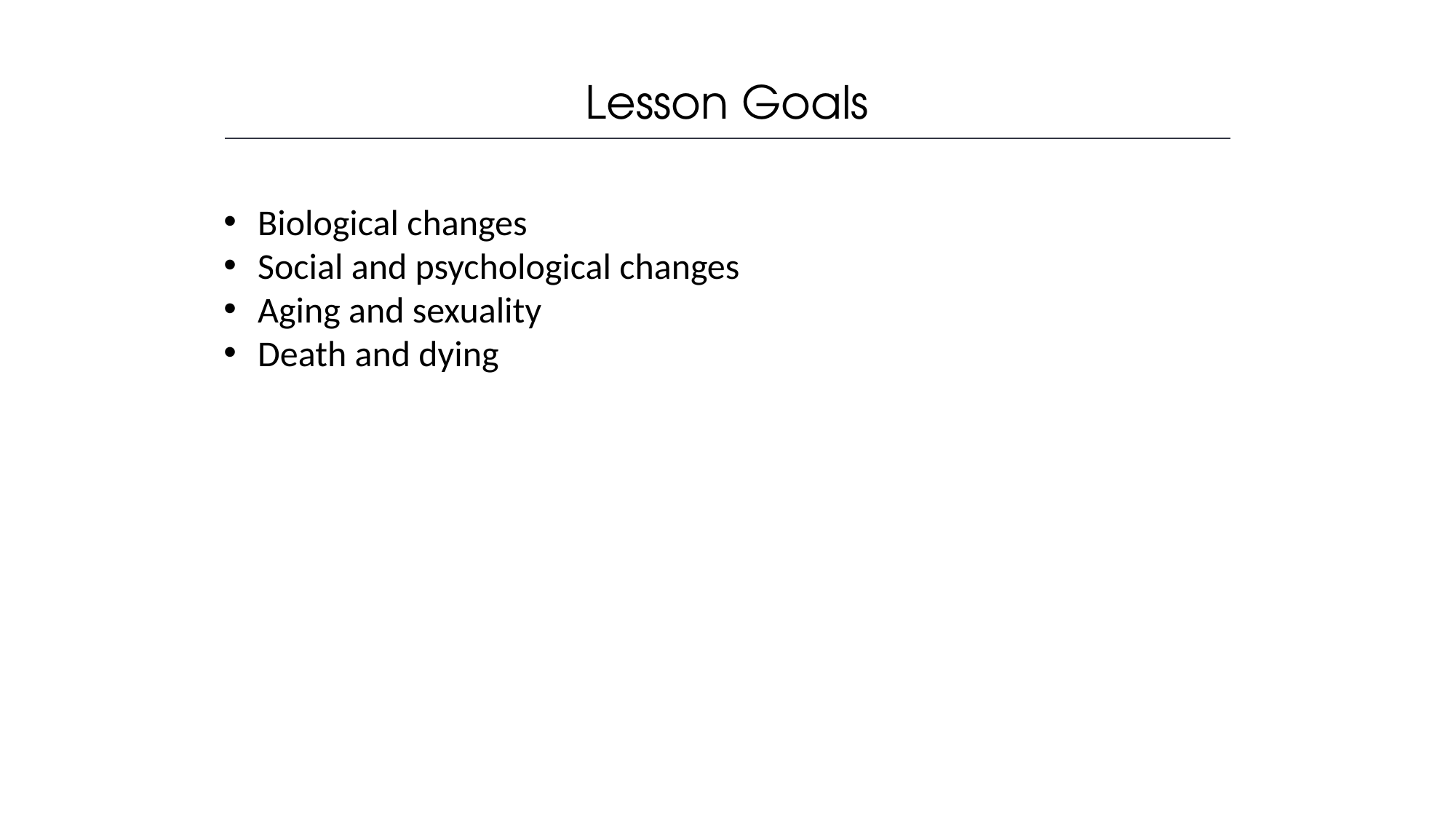

Lesson Goals
HAWKES LEARNING
Biological changes
Social and psychological changes
Aging and sexuality
Death and dying